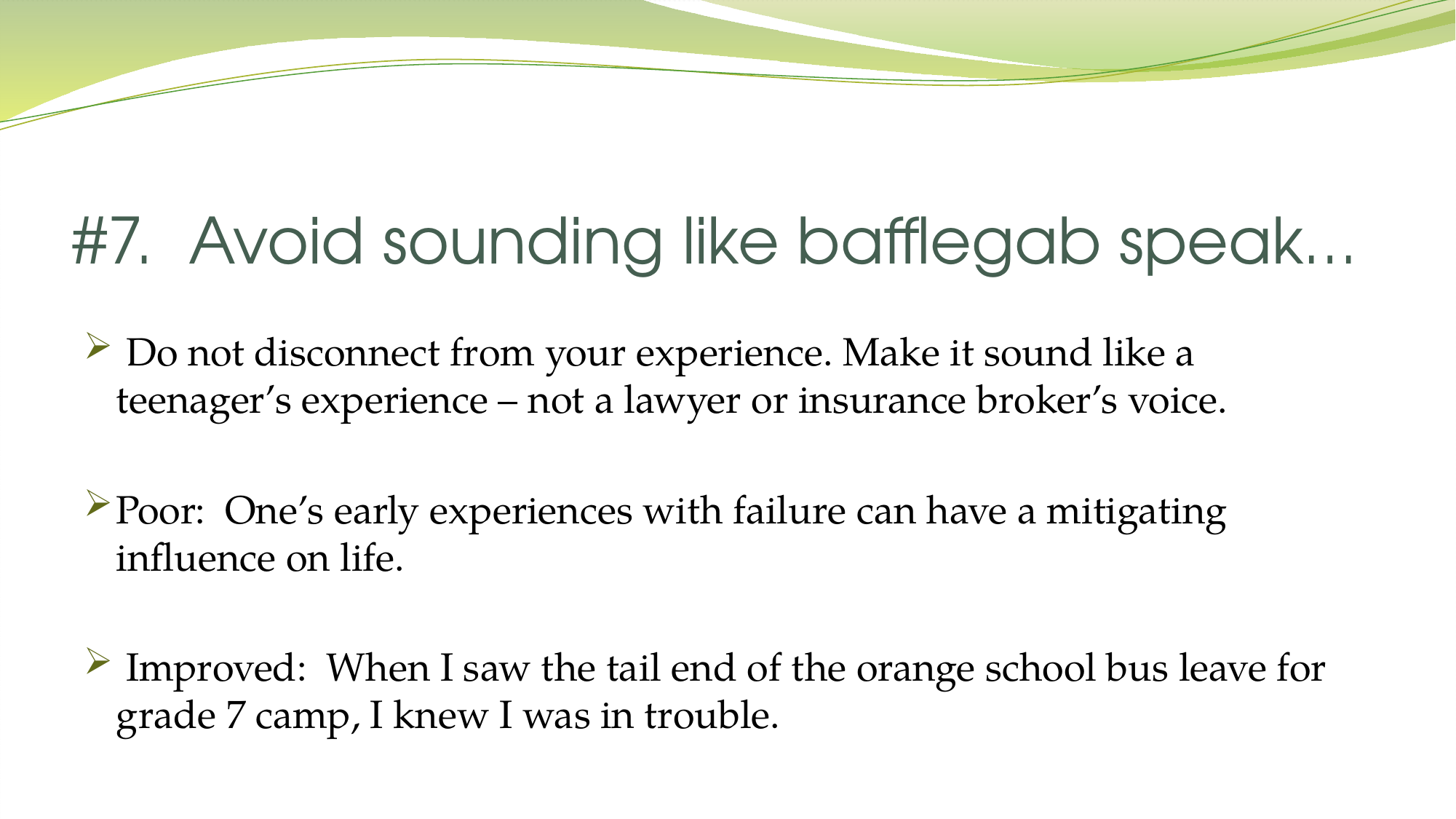

# #7.  Avoid sounding like bafflegab speak…
 Do not disconnect from your experience. Make it sound like a teenager’s experience – not a lawyer or insurance broker’s voice.

Poor:  One’s early experiences with failure can have a mitigating influence on life.

 Improved:  When I saw the tail end of the orange school bus leave for grade 7 camp, I knew I was in trouble.